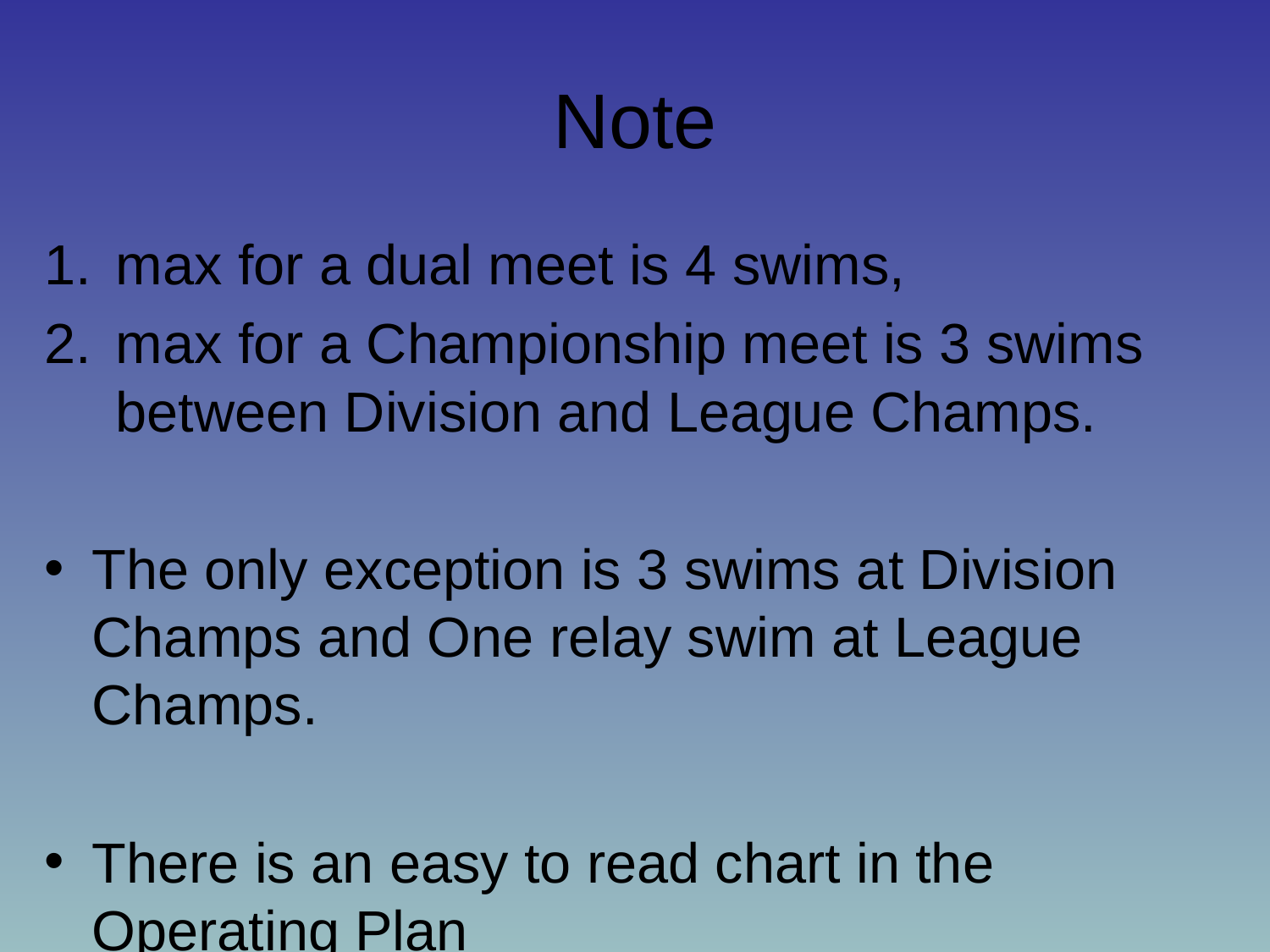

# Note
max for a dual meet is 4 swims,
max for a Championship meet is 3 swims between Division and League Champs.

The only exception is 3 swims at Division Champs and One relay swim at League Champs.

There is an easy to read chart in the Operating Plan